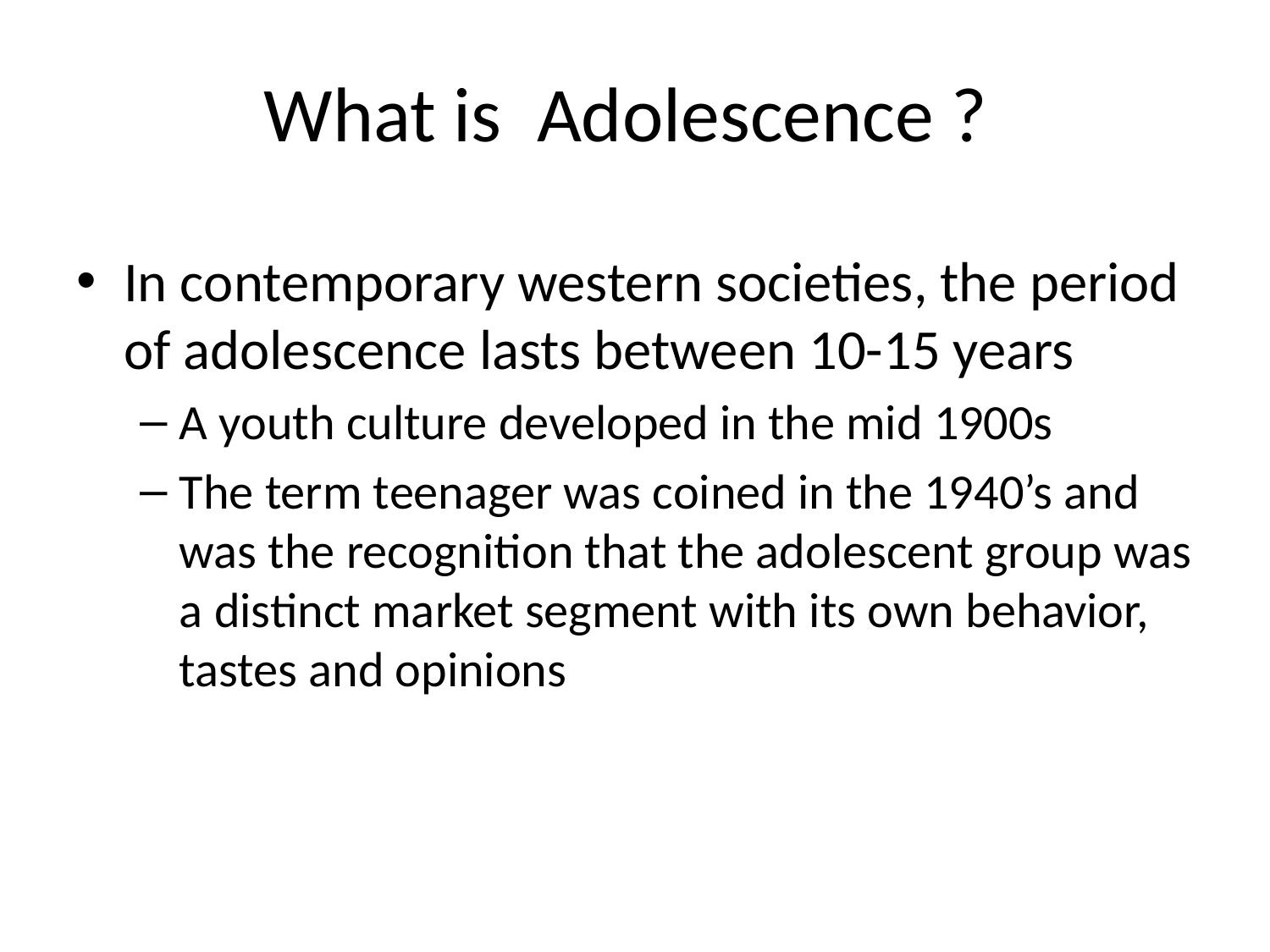

# What is  Adolescence ?
In contemporary western societies, the period of adolescence lasts between 10-15 years
A youth culture developed in the mid 1900s
The term teenager was coined in the 1940’s and was the recognition that the adolescent group was a distinct market segment with its own behavior, tastes and opinions